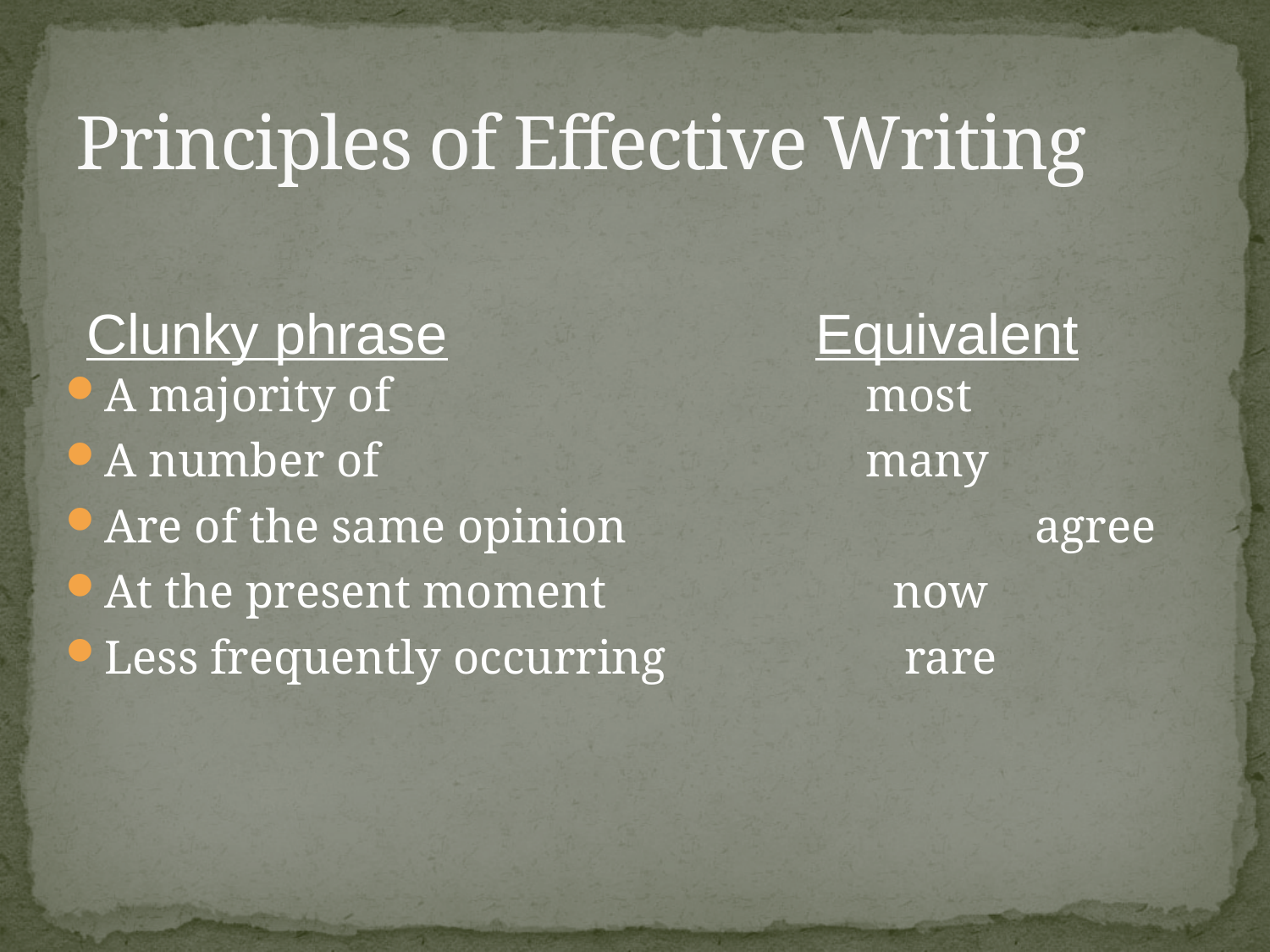

# Principles of Effective Writing
Clunky phrase			      Equivalent
A majority of				most
A number of 				many
Are of the same opinion	                         agree
At the present moment		             now
Less frequently occurring 	              rare